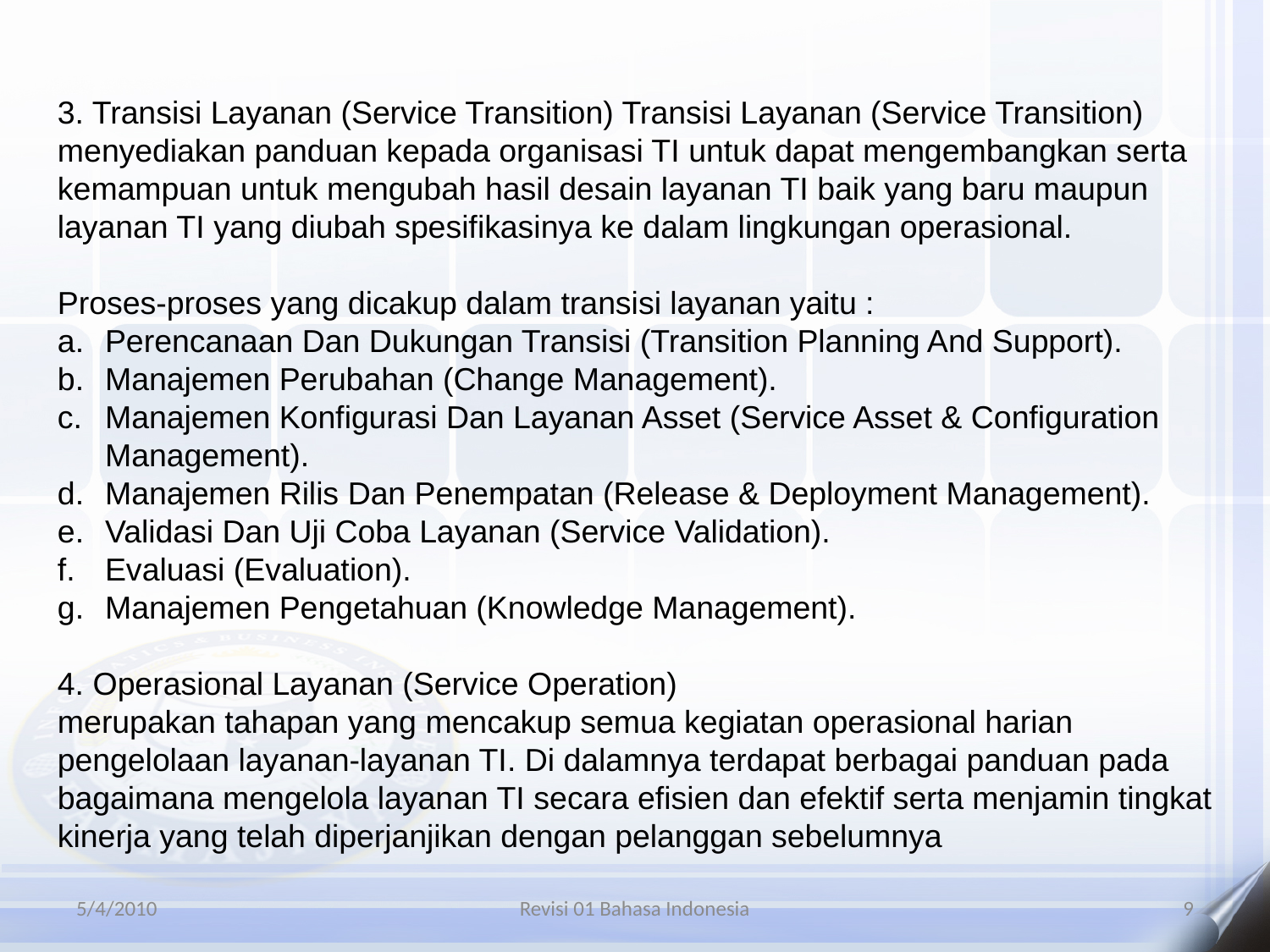

3. Transisi Layanan (Service Transition) Transisi Layanan (Service Transition) menyediakan panduan kepada organisasi TI untuk dapat mengembangkan serta kemampuan untuk mengubah hasil desain layanan TI baik yang baru maupun layanan TI yang diubah spesifikasinya ke dalam lingkungan operasional.

Proses-proses yang dicakup dalam transisi layanan yaitu :
Perencanaan Dan Dukungan Transisi (Transition Planning And Support).
Manajemen Perubahan (Change Management).
Manajemen Konfigurasi Dan Layanan Asset (Service Asset & Configuration Management).
Manajemen Rilis Dan Penempatan (Release & Deployment Management).
Validasi Dan Uji Coba Layanan (Service Validation).
Evaluasi (Evaluation).
Manajemen Pengetahuan (Knowledge Management).

4. Operasional Layanan (Service Operation)
merupakan tahapan yang mencakup semua kegiatan operasional harian pengelolaan layanan-layanan TI. Di dalamnya terdapat berbagai panduan pada bagaimana mengelola layanan TI secara efisien dan efektif serta menjamin tingkat kinerja yang telah diperjanjikan dengan pelanggan sebelumnya

5/4/2010
Revisi 01 Bahasa Indonesia
9